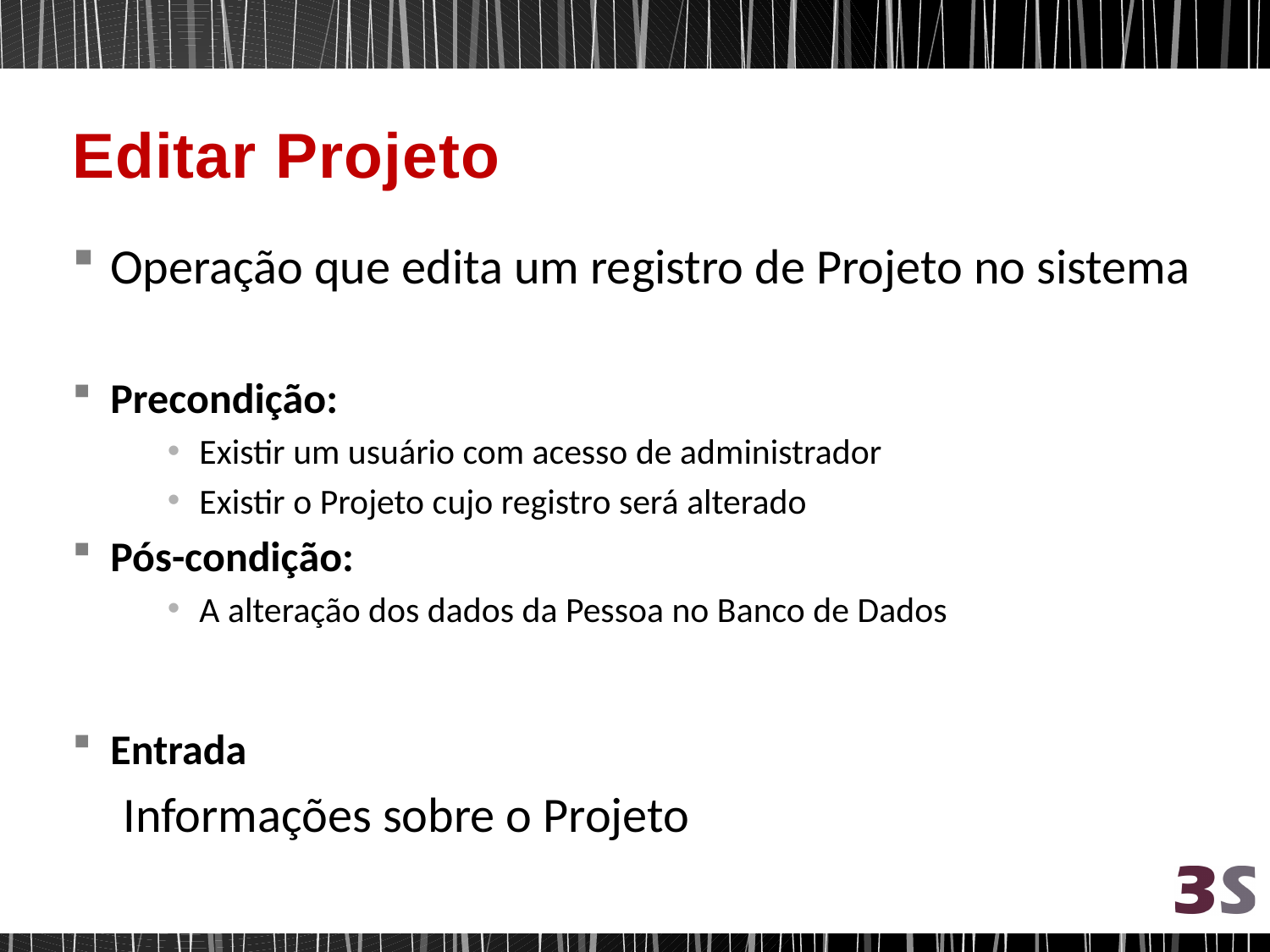

# Editar Projeto
Operação que edita um registro de Projeto no sistema

Precondição:
Existir um usuário com acesso de administrador
Existir o Projeto cujo registro será alterado
Pós-condição:
A alteração dos dados da Pessoa no Banco de Dados

Entrada
Informações sobre o Projeto